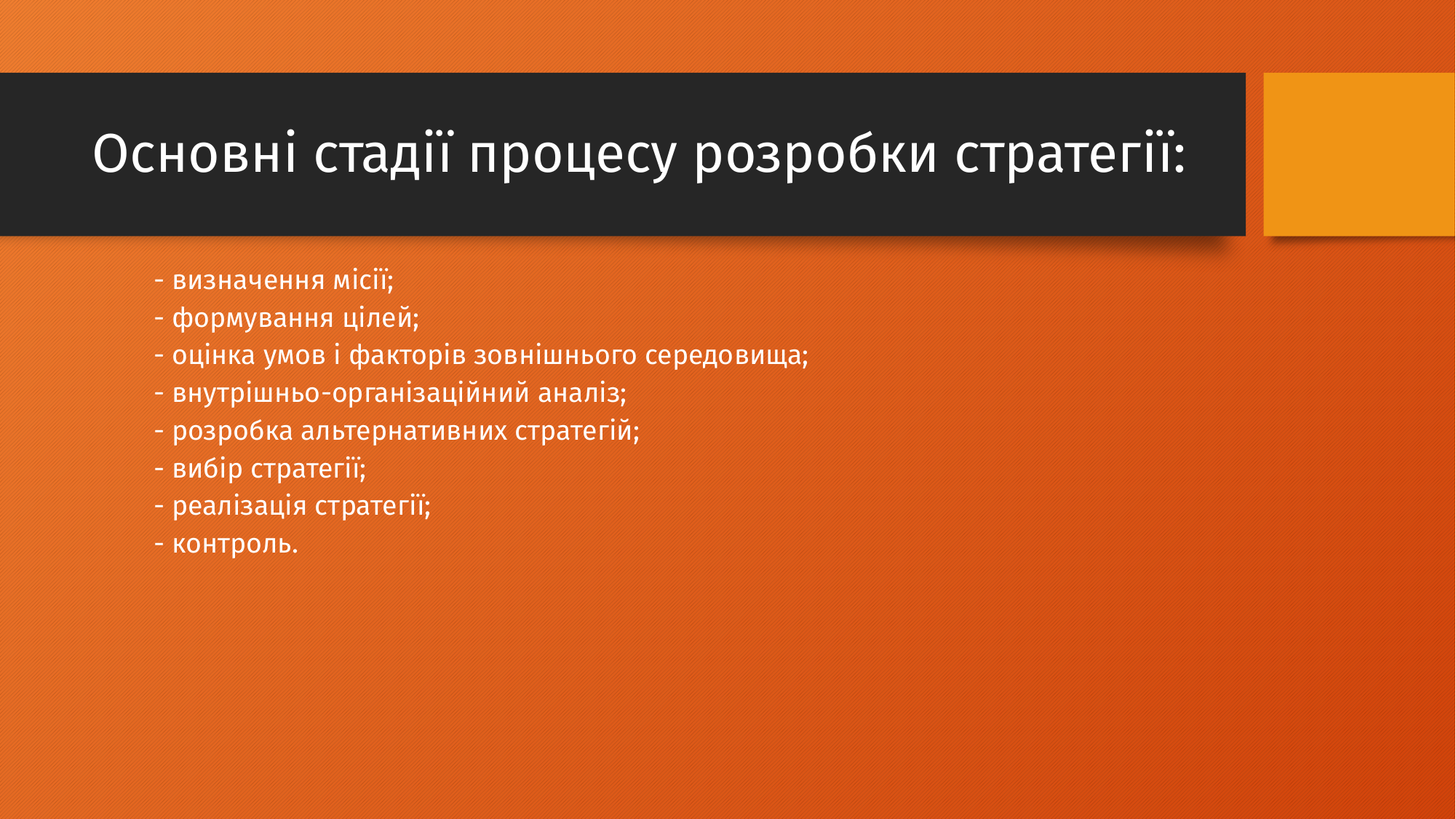

# Основні стадії процесу розробки стратегії:
- визначення місії;
- формування цілей;
- оцінка умов і факторів зовнішнього середовища;
- внутрішньо-організаційний аналіз;
- розробка альтернативних стратегій;
- вибір стратегії;
- реалізація стратегії;
- контроль.